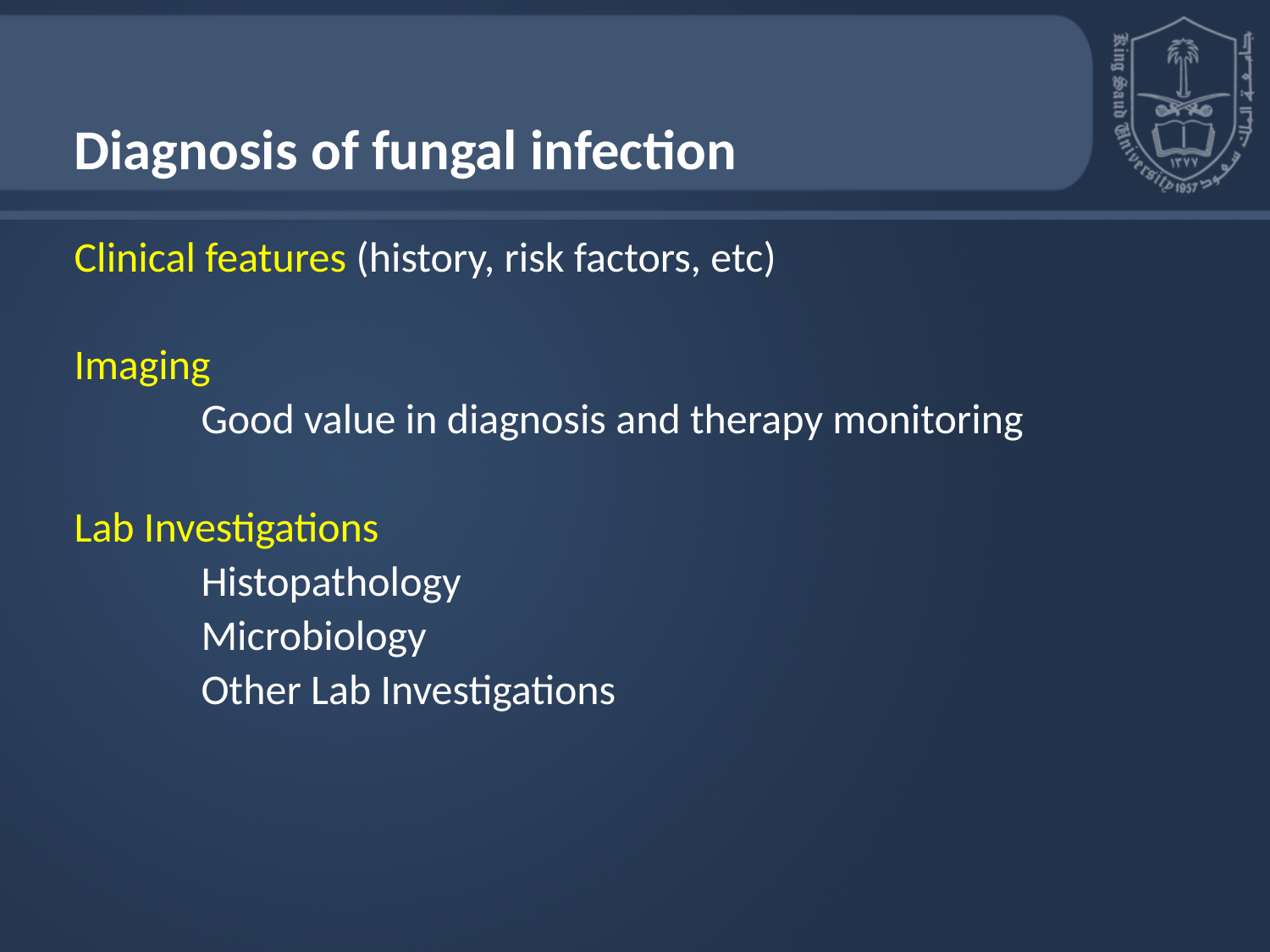

Diagnosis of fungal infection
Clinical features (history, risk factors, etc)

Imaging
Good value in diagnosis and therapy monitoring

Lab Investigations
Histopathology
Microbiology
Other Lab Investigations